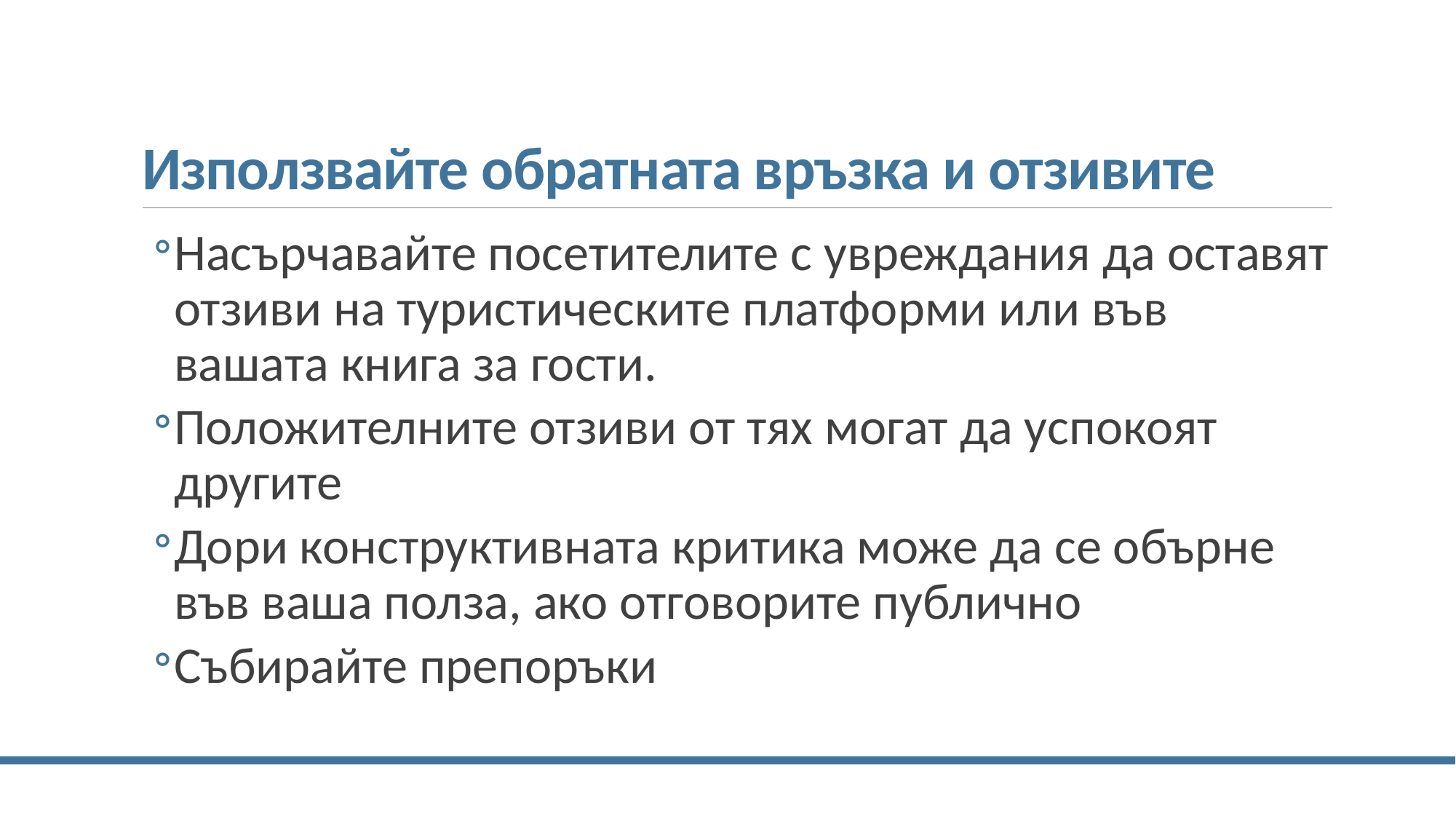

# Използвайте обратната връзка и отзивите
Насърчавайте посетителите с увреждания да оставят отзиви на туристическите платформи или във вашата книга за гости.
Положителните отзиви от тях могат да успокоят другите
Дори конструктивната критика може да се обърне във ваша полза, ако отговорите публично
Събирайте препоръки